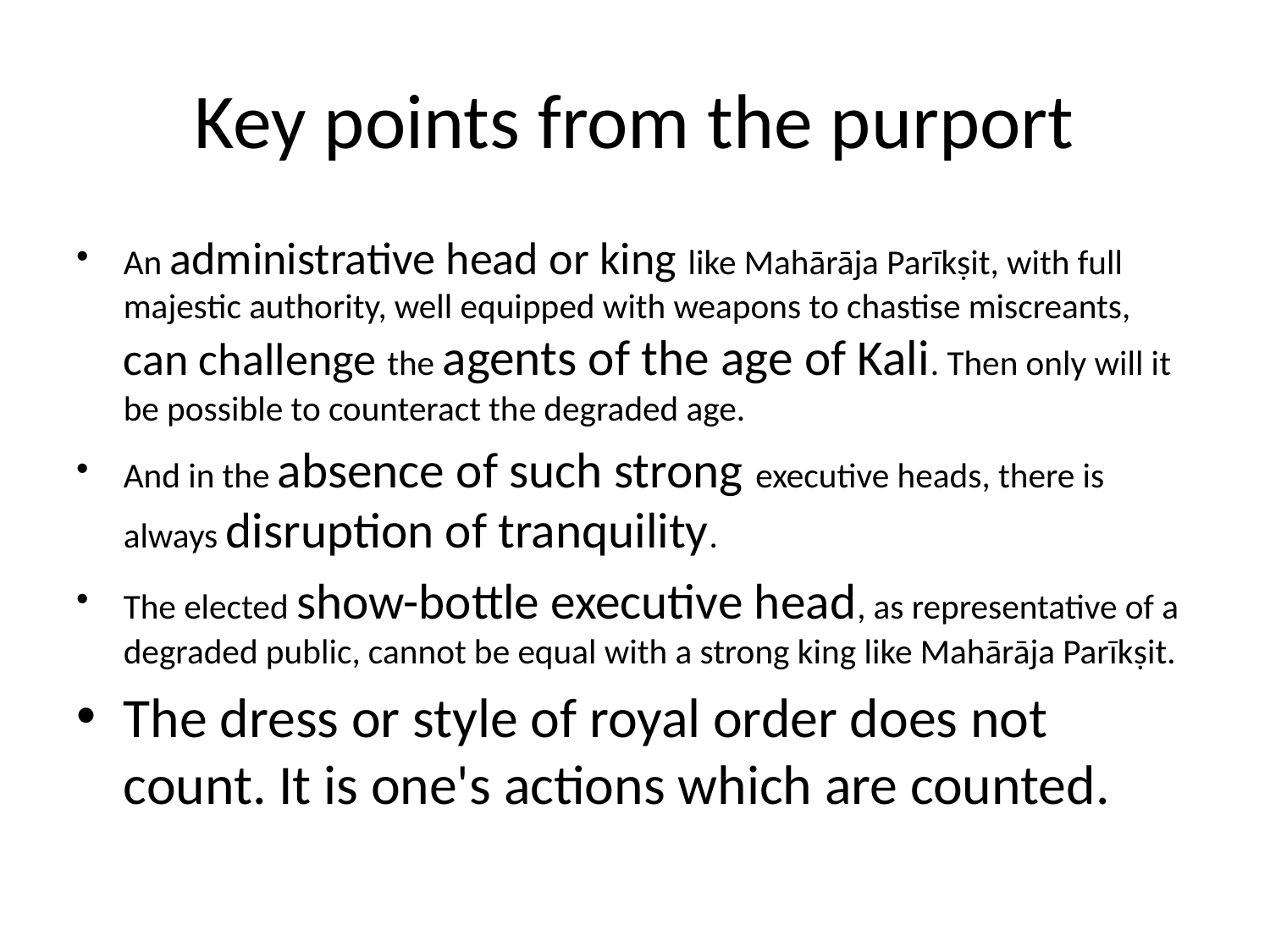

# Key points from the purport
An administrative head or king like Mahārāja Parīkṣit, with full majestic authority, well equipped with weapons to chastise miscreants, can challenge the agents of the age of Kali. Then only will it be possible to counteract the degraded age.
And in the absence of such strong executive heads, there is always disruption of tranquility.
The elected show-bottle executive head, as representative of a degraded public, cannot be equal with a strong king like Mahārāja Parīkṣit.
The dress or style of royal order does not count. It is one's actions which are counted.